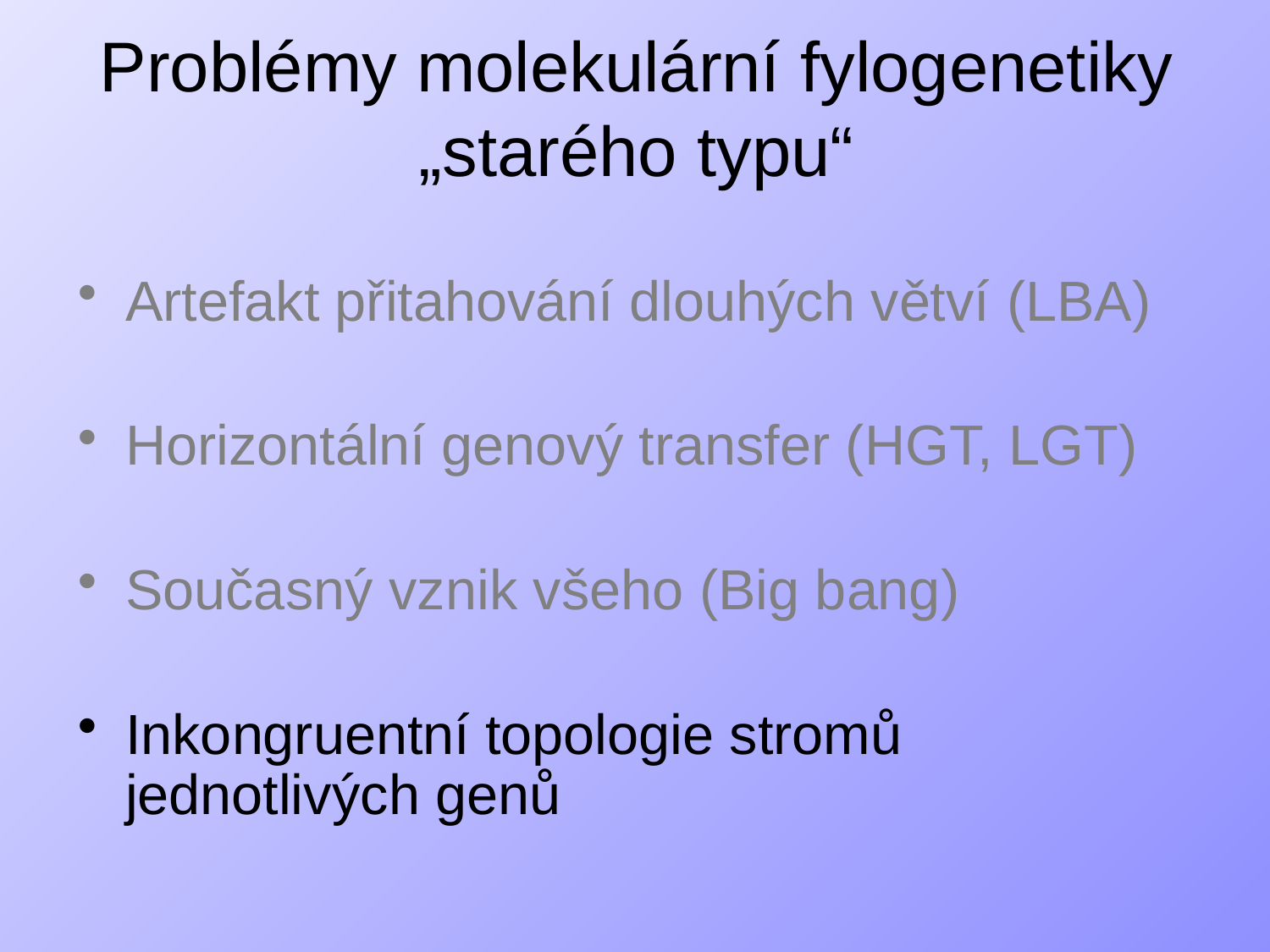

Problémy molekulární fylogenetiky
„starého typu“
Artefakt přitahování dlouhých větví (LBA)

Horizontální genový transfer (HGT, LGT)

Současný vznik všeho (Big bang)

Inkongruentní topologie stromů jednotlivých genů